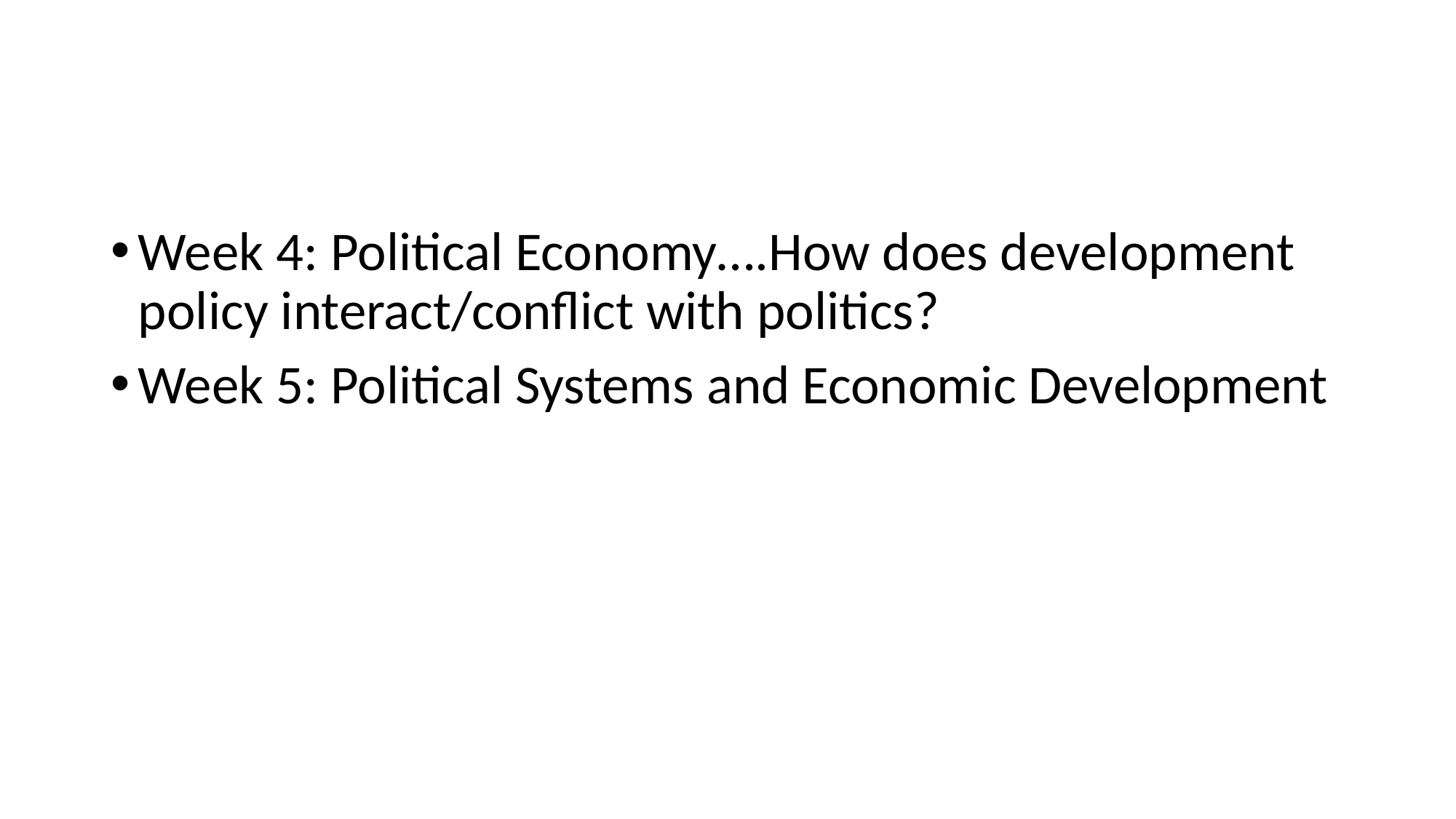

#
Week 4: Political Economy….How does development policy interact/conflict with politics?
Week 5: Political Systems and Economic Development